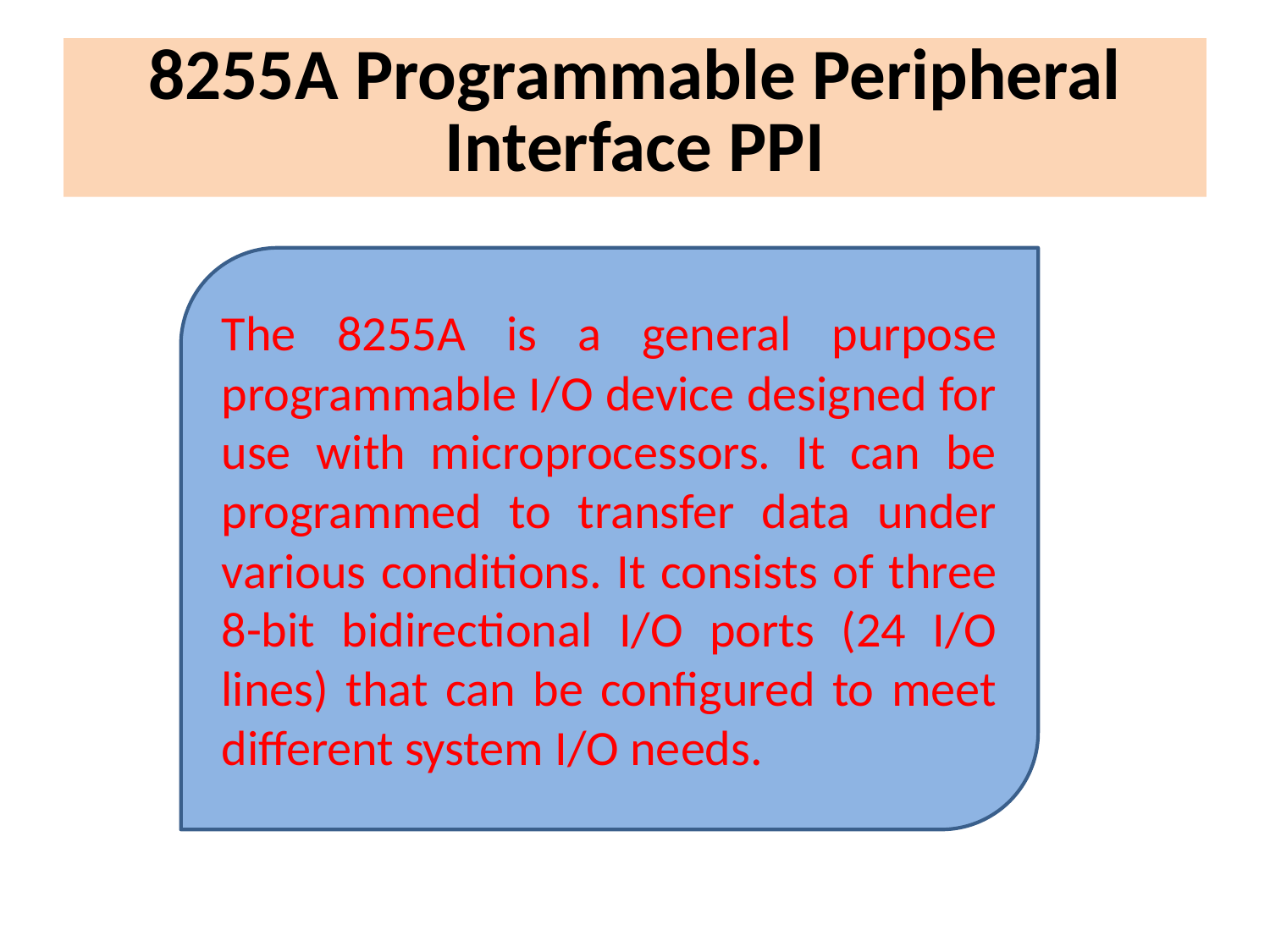

# 8255A Programmable Peripheral Interface PPI
The 8255A is a general purpose programmable I/O device designed for use with microprocessors. It can be programmed to transfer data under various conditions. It consists of three 8-bit bidirectional I/O ports (24 I/O lines) that can be configured to meet different system I/O needs.